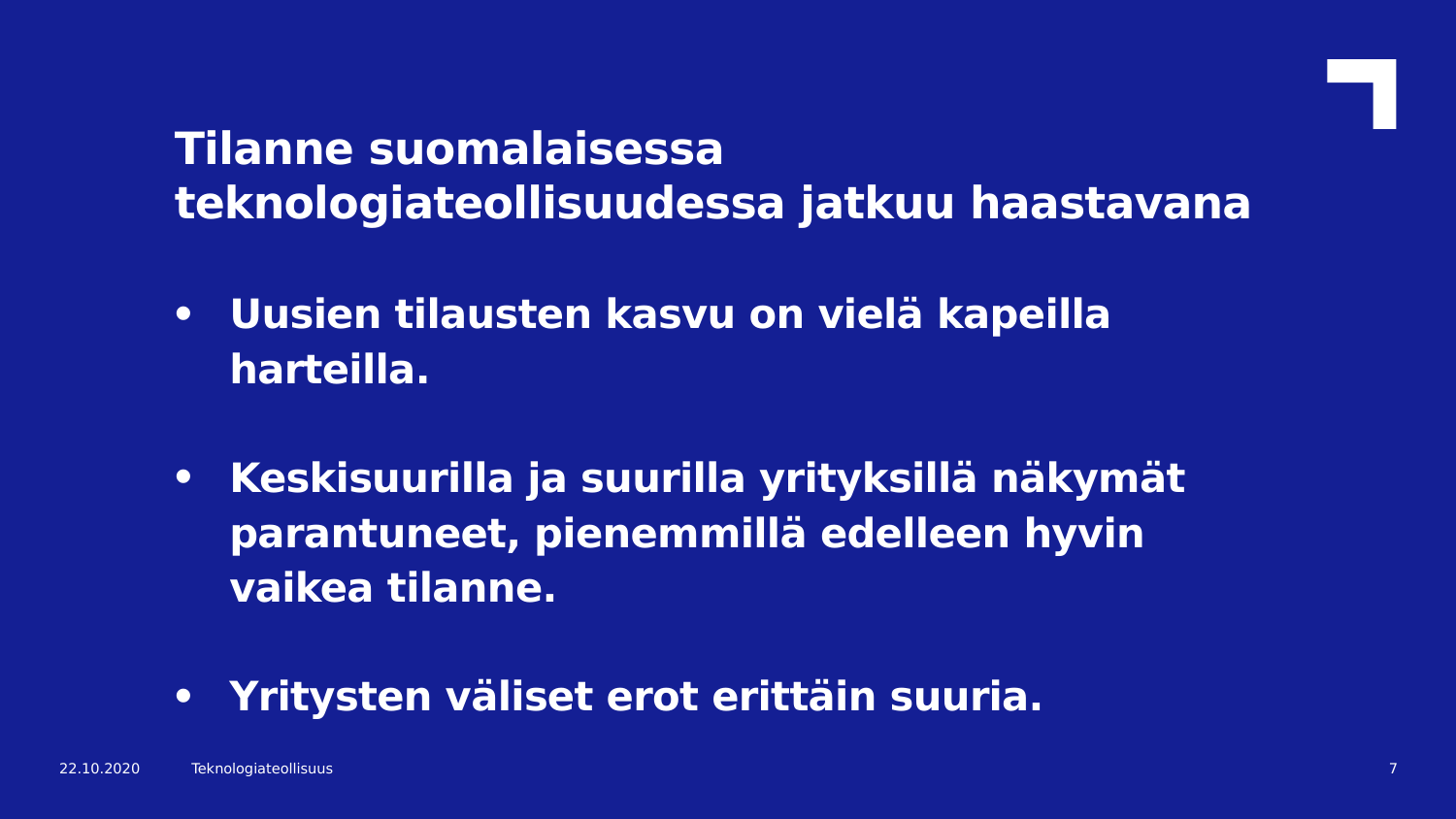

Tilanne suomalaisessa teknologiateollisuudessa jatkuu haastavana

Uusien tilausten kasvu on vielä kapeilla harteilla.

Keskisuurilla ja suurilla yrityksillä näkymät parantuneet, pienemmillä edelleen hyvin vaikea tilanne.

Yritysten väliset erot erittäin suuria.

22.10.2020
Teknologiateollisuus
7